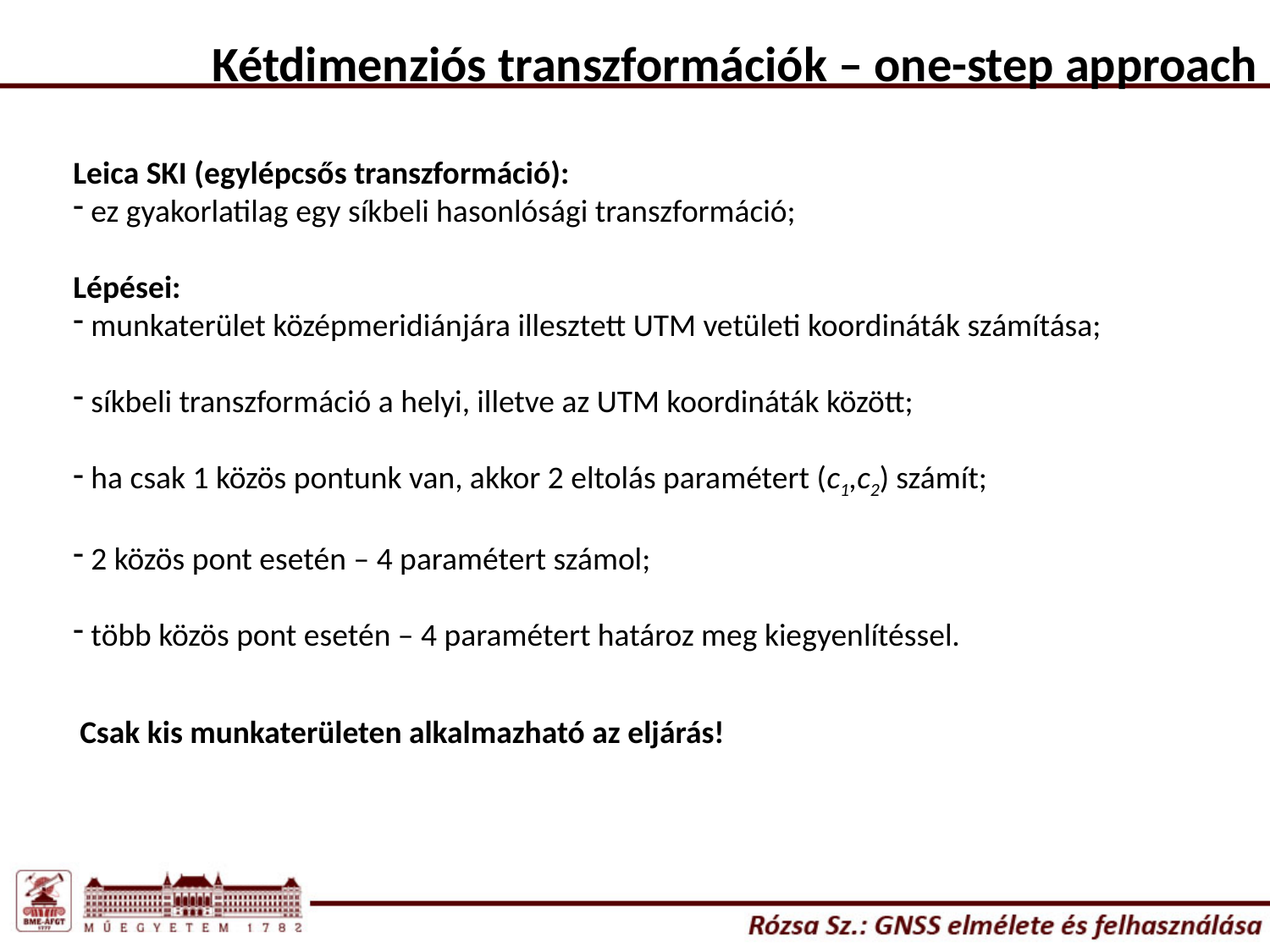

Kétdimenziós transzformációk – one-step approach
Leica SKI (egylépcsős transzformáció):
 ez gyakorlatilag egy síkbeli hasonlósági transzformáció;

Lépései:
 munkaterület középmeridiánjára illesztett UTM vetületi koordináták számítása;

 síkbeli transzformáció a helyi, illetve az UTM koordináták között;

 ha csak 1 közös pontunk van, akkor 2 eltolás paramétert (c1,c2) számít;

 2 közös pont esetén – 4 paramétert számol;

 több közös pont esetén – 4 paramétert határoz meg kiegyenlítéssel.
Csak kis munkaterületen alkalmazható az eljárás!